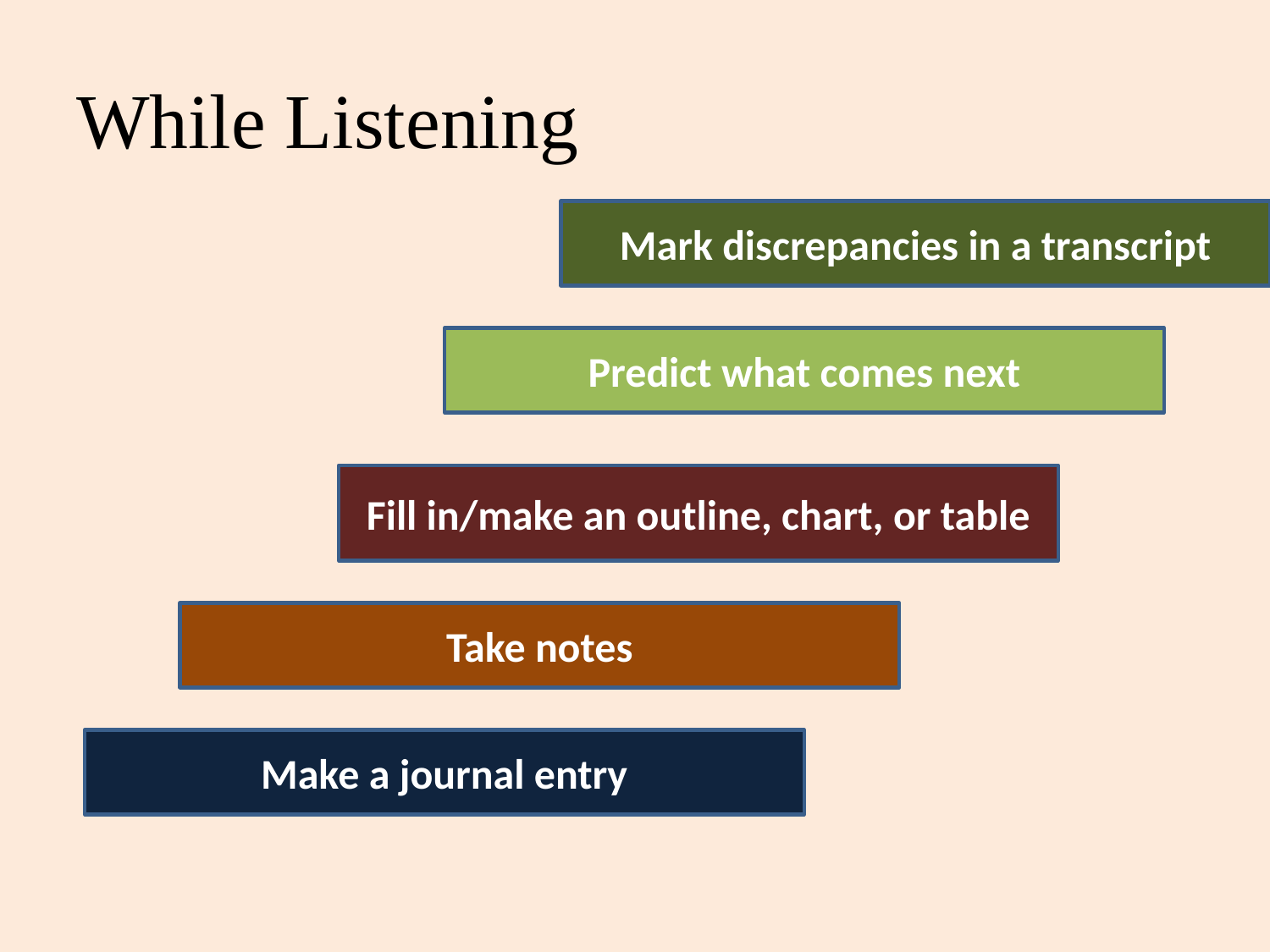

# While Listening
Mark discrepancies in a transcript
Predict what comes next
Fill in/make an outline, chart, or table
Take notes
Make a journal entry